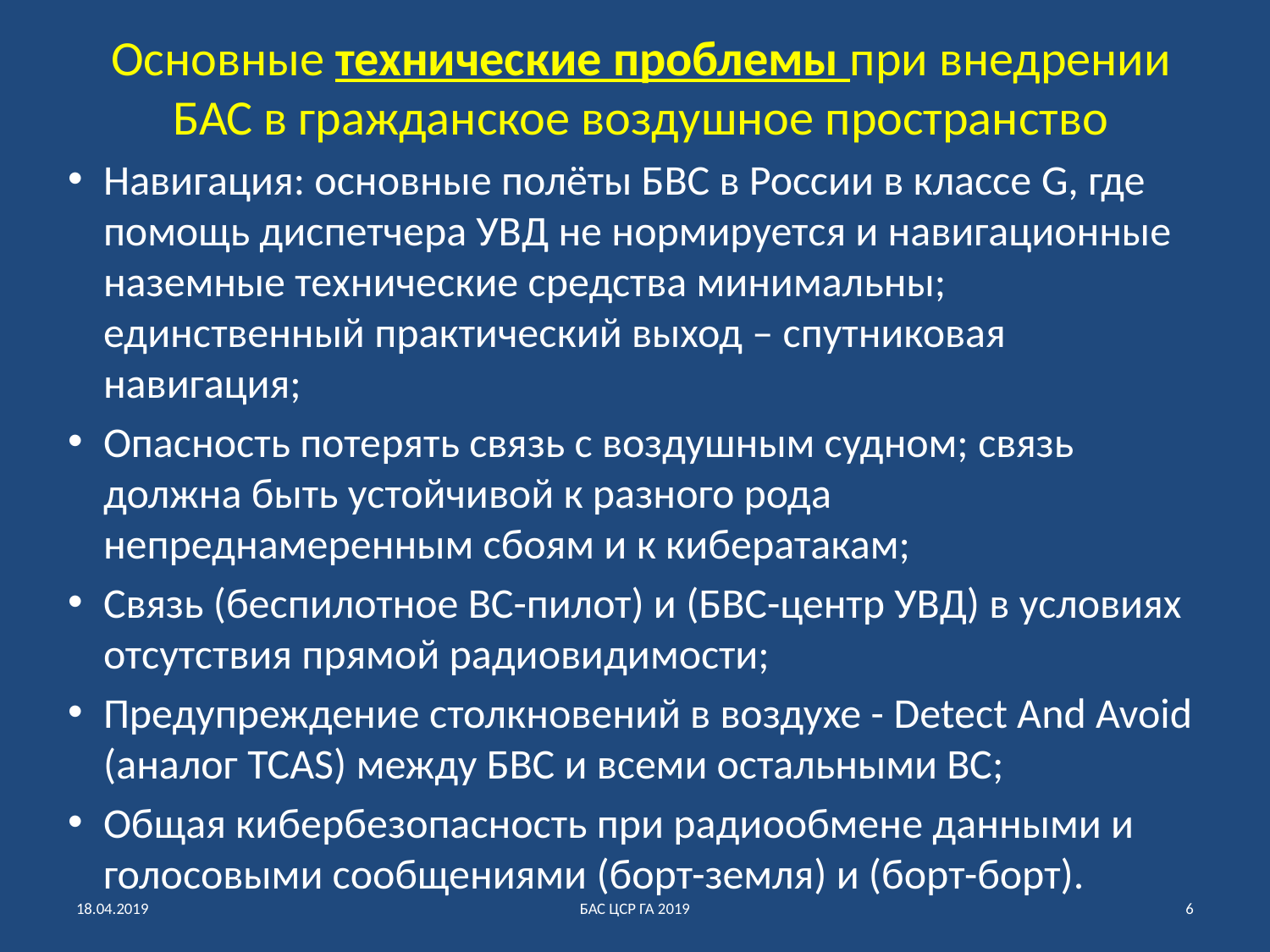

# Основные технические проблемы при внедрении БАС в гражданское воздушное пространство
Навигация: основные полёты БВС в России в классе G, где помощь диспетчера УВД не нормируется и навигационные наземные технические средства минимальны; единственный практический выход – спутниковая навигация;
Опасность потерять связь с воздушным судном; связь должна быть устойчивой к разного рода непреднамеренным сбоям и к кибератакам;
Связь (беспилотное ВС-пилот) и (БВС-центр УВД) в условиях отсутствия прямой радиовидимости;
Предупреждение столкновений в воздухе - Detect And Avoid (аналог TCAS) между БВС и всеми остальными ВС;
Общая кибербезопасность при радиообмене данными и голосовыми сообщениями (борт-земля) и (борт-борт).
18.04.2019
БАС ЦСР ГА 2019
6